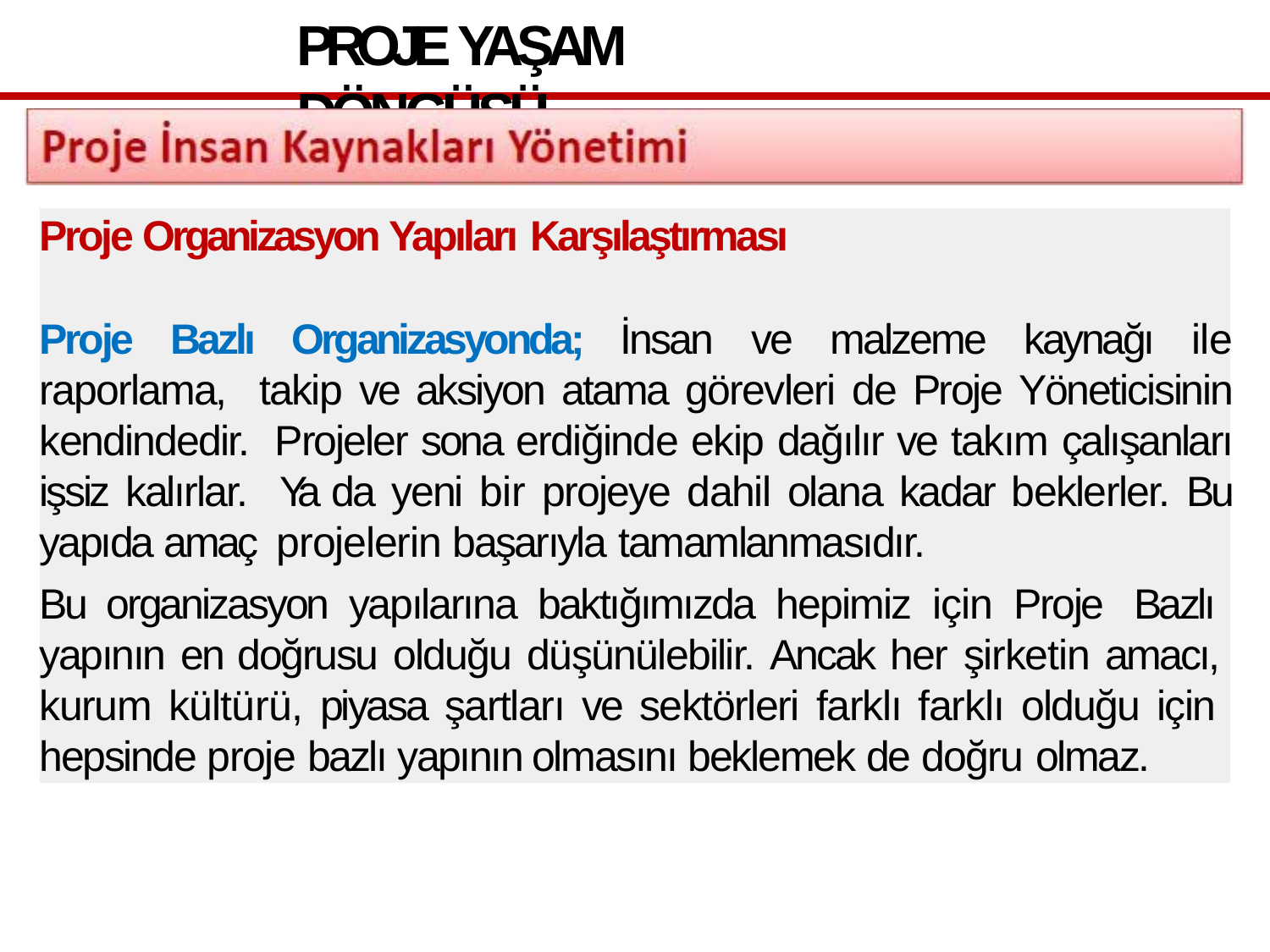

# PROJE YAŞAM DÖNGÜSÜ

Proje Organizasyon Yapıları Karşılaştırması

Proje Bazlı Organizasyonda; İnsan ve malzeme kaynağı ile raporlama,  takip ve aksiyon atama görevleri de Proje Yöneticisinin kendindedir.  Projeler sona erdiğinde ekip dağılır ve takım çalışanları işsiz kalırlar.  Ya da yeni bir projeye dahil olana kadar beklerler. Bu yapıda amaç  projelerin başarıyla tamamlanmasıdır.
Bu organizasyon yapılarına baktığımızda hepimiz için Proje Bazlı  yapının en doğrusu olduğu düşünülebilir. Ancak her şirketin amacı,  kurum kültürü, piyasa şartları ve sektörleri farklı farklı olduğu için  hepsinde proje bazlı yapının olmasını beklemek de doğru olmaz.